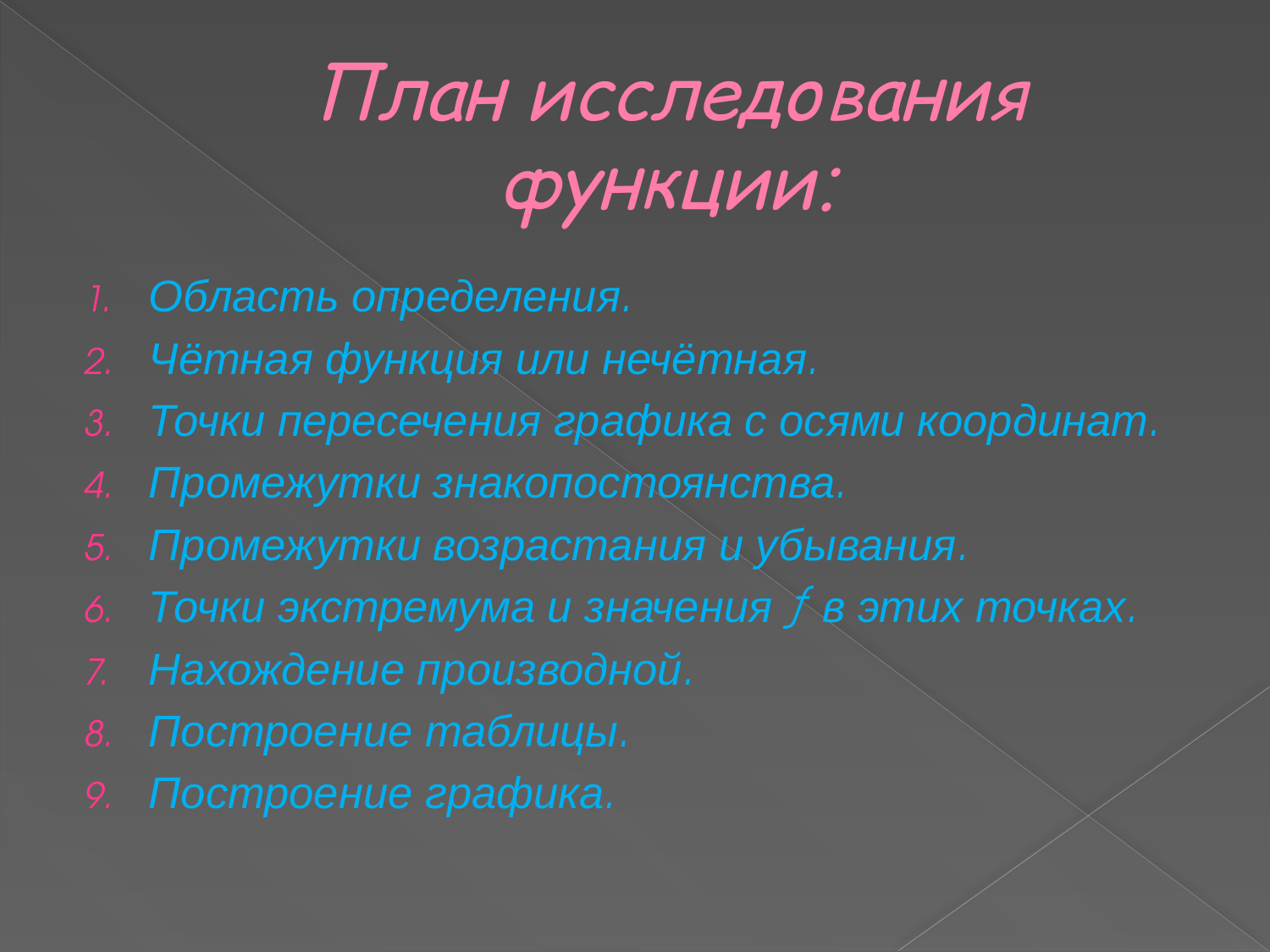

# План исследования функции:
Область определения.
Чётная функция или нечётная.
Точки пересечения графика с осями координат.
Промежутки знакопостоянства.
Промежутки возрастания и убывания.
Точки экстремума и значения ƒ в этих точках.
Нахождение производной.
Построение таблицы.
Построение графика.